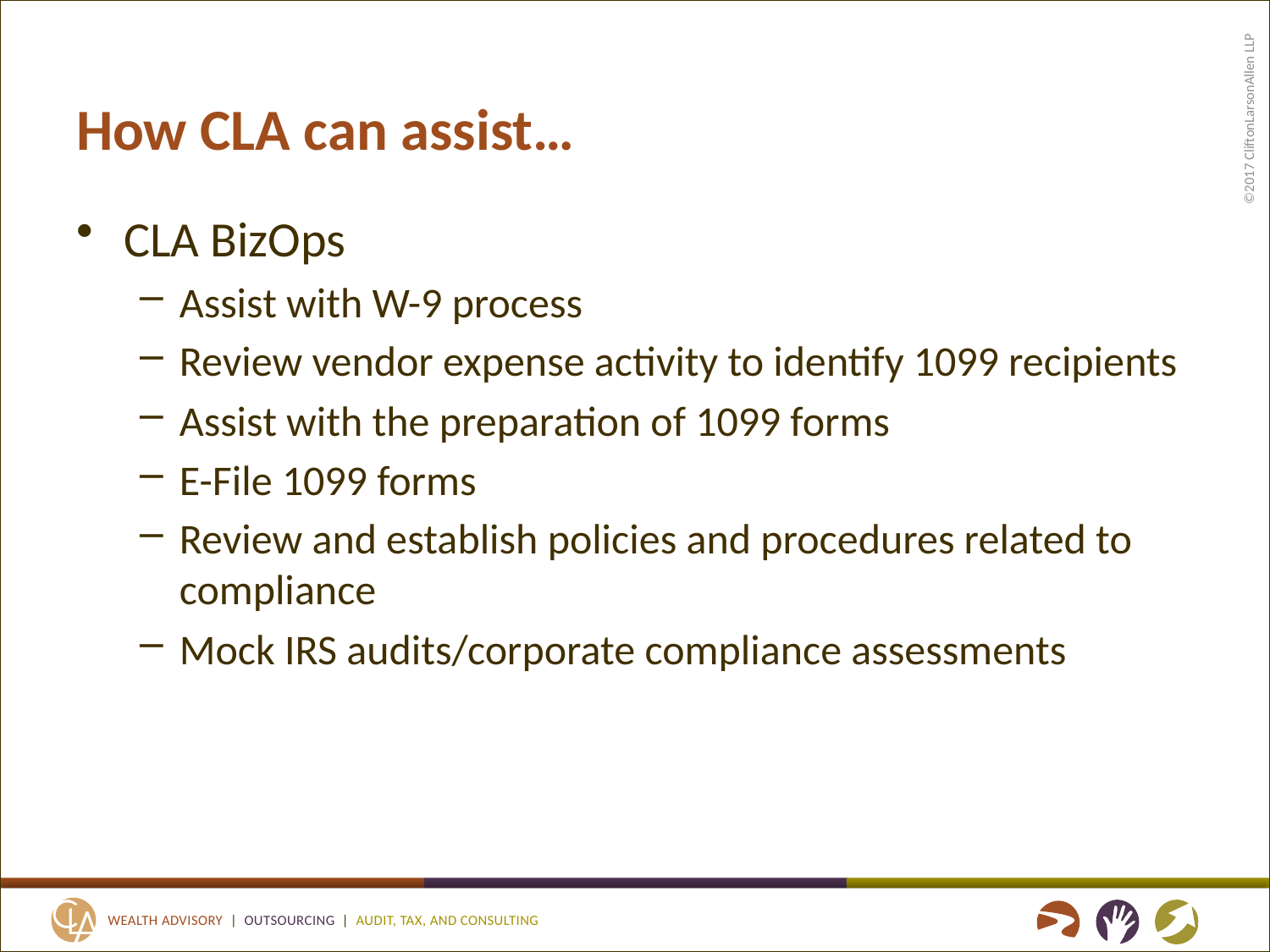

# How CLA can assist…
CLA BizOps
Assist with W-9 process
Review vendor expense activity to identify 1099 recipients
Assist with the preparation of 1099 forms
E-File 1099 forms
Review and establish policies and procedures related to compliance
Mock IRS audits/corporate compliance assessments